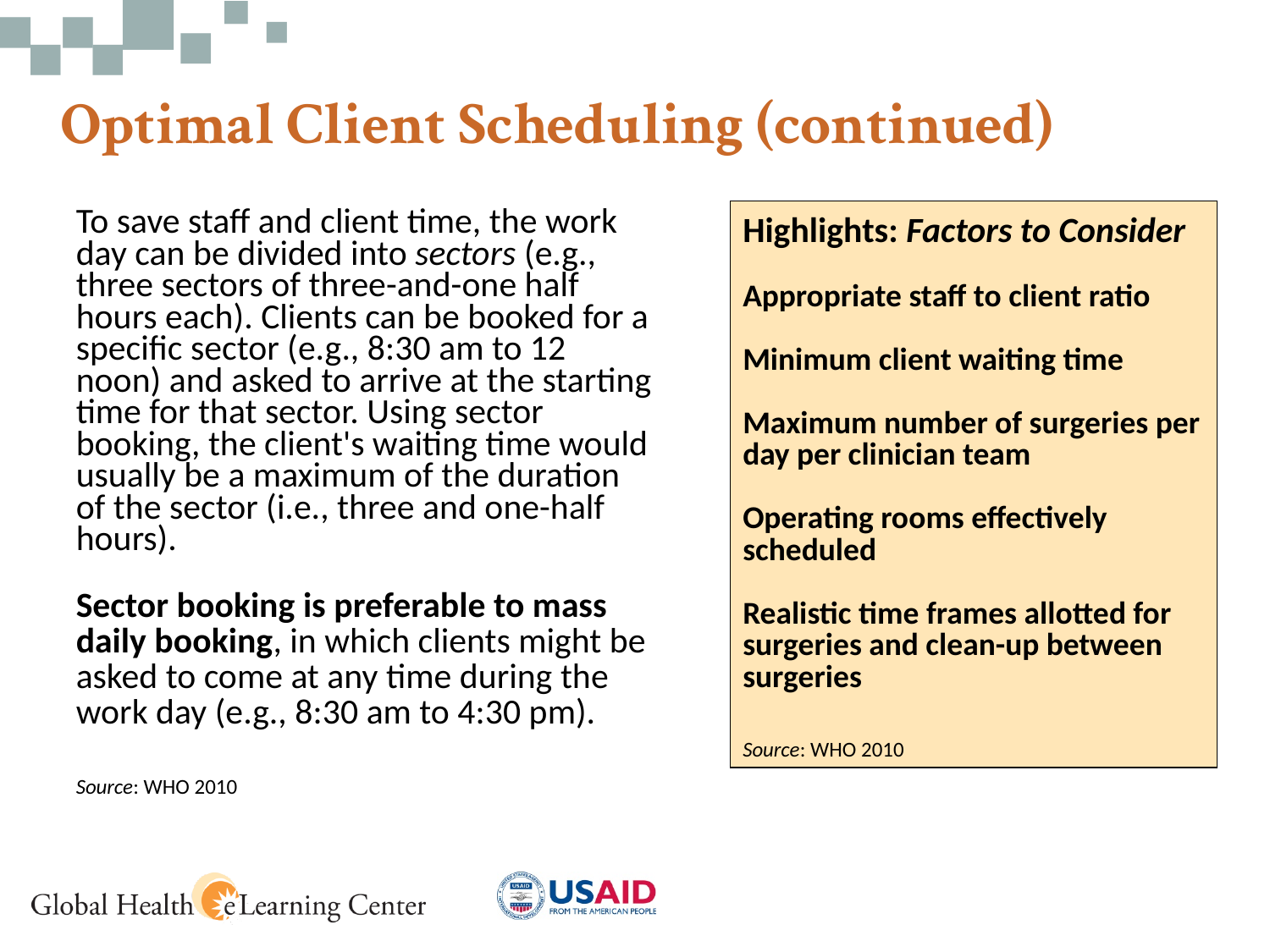

Optimal Client Scheduling (continued)

Highlights: Factors to Consider

Appropriate staff to client ratio

Minimum client waiting time

Maximum number of surgeries per day per clinician team

Operating rooms effectively scheduled

Realistic time frames allotted for surgeries and clean-up between surgeries

Source: WHO 2010
To save staff and client time, the work day can be divided into sectors (e.g., three sectors of three-and-one half hours each). Clients can be booked for a specific sector (e.g., 8:30 am to 12 noon) and asked to arrive at the starting time for that sector. Using sector booking, the client's waiting time would usually be a maximum of the duration of the sector (i.e., three and one-half hours).

Sector booking is preferable to mass daily booking, in which clients might be asked to come at any time during the work day (e.g., 8:30 am to 4:30 pm).

Source: WHO 2010